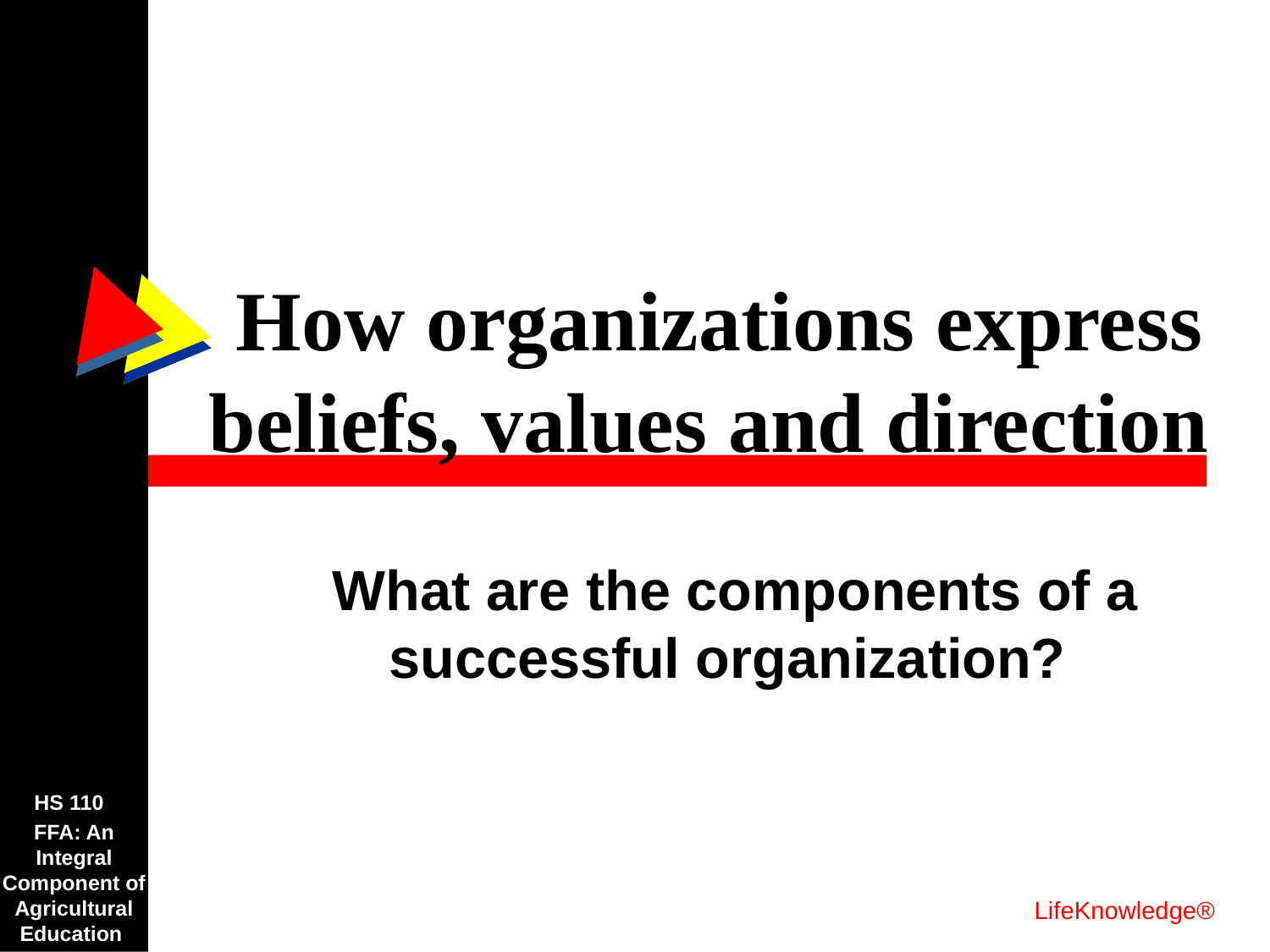

# How organizations express beliefs, values and direction
What are the components of a successful organization?

HS 110
FFA: An Integral Component of Agricultural Education
LifeKnowledge®